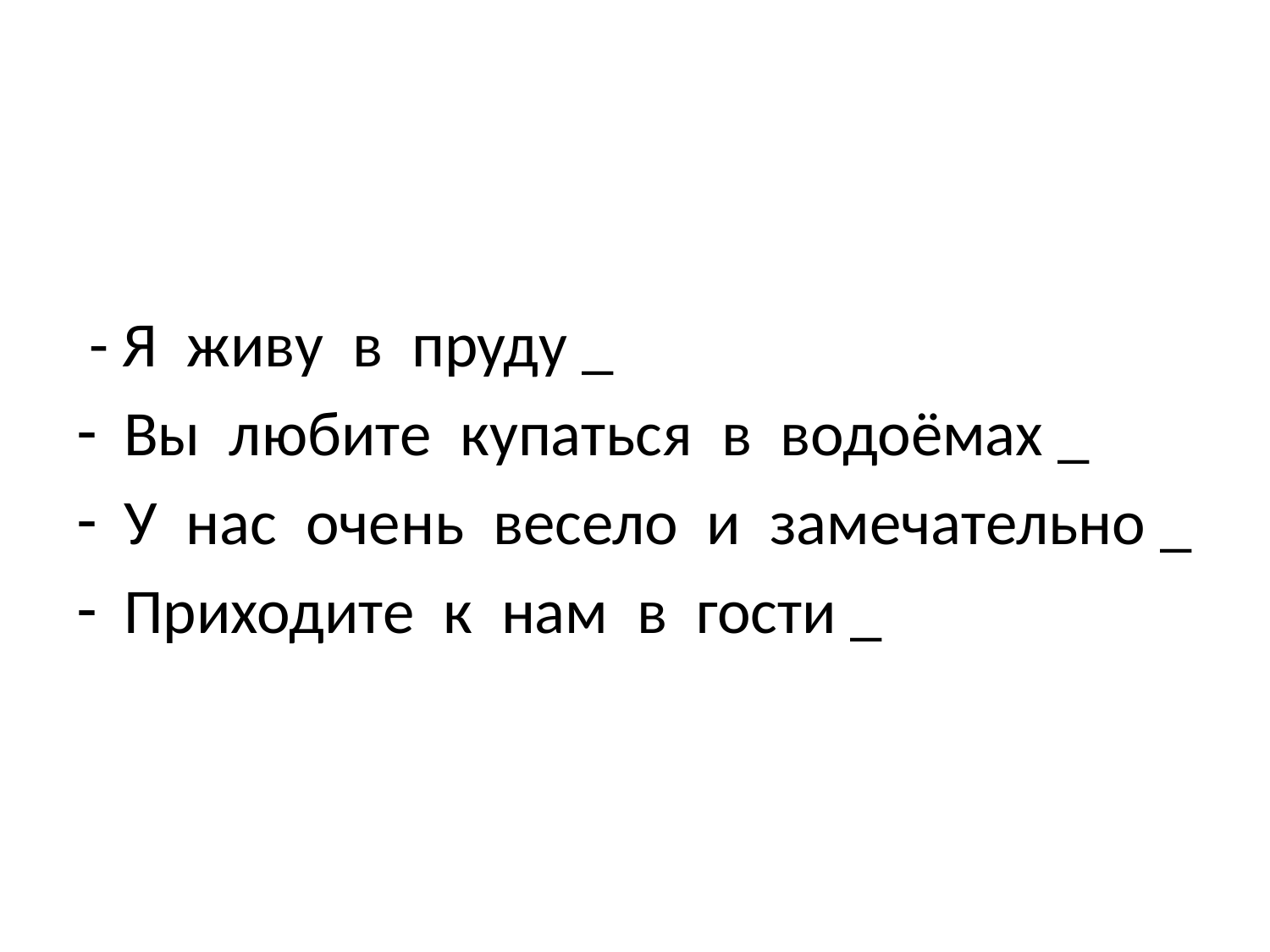

#
 - Я  живу  в  пруду _
Вы  любите  купаться  в  водоёмах _
У  нас  очень  весело  и  замечательно _
Приходите  к  нам  в  гости _